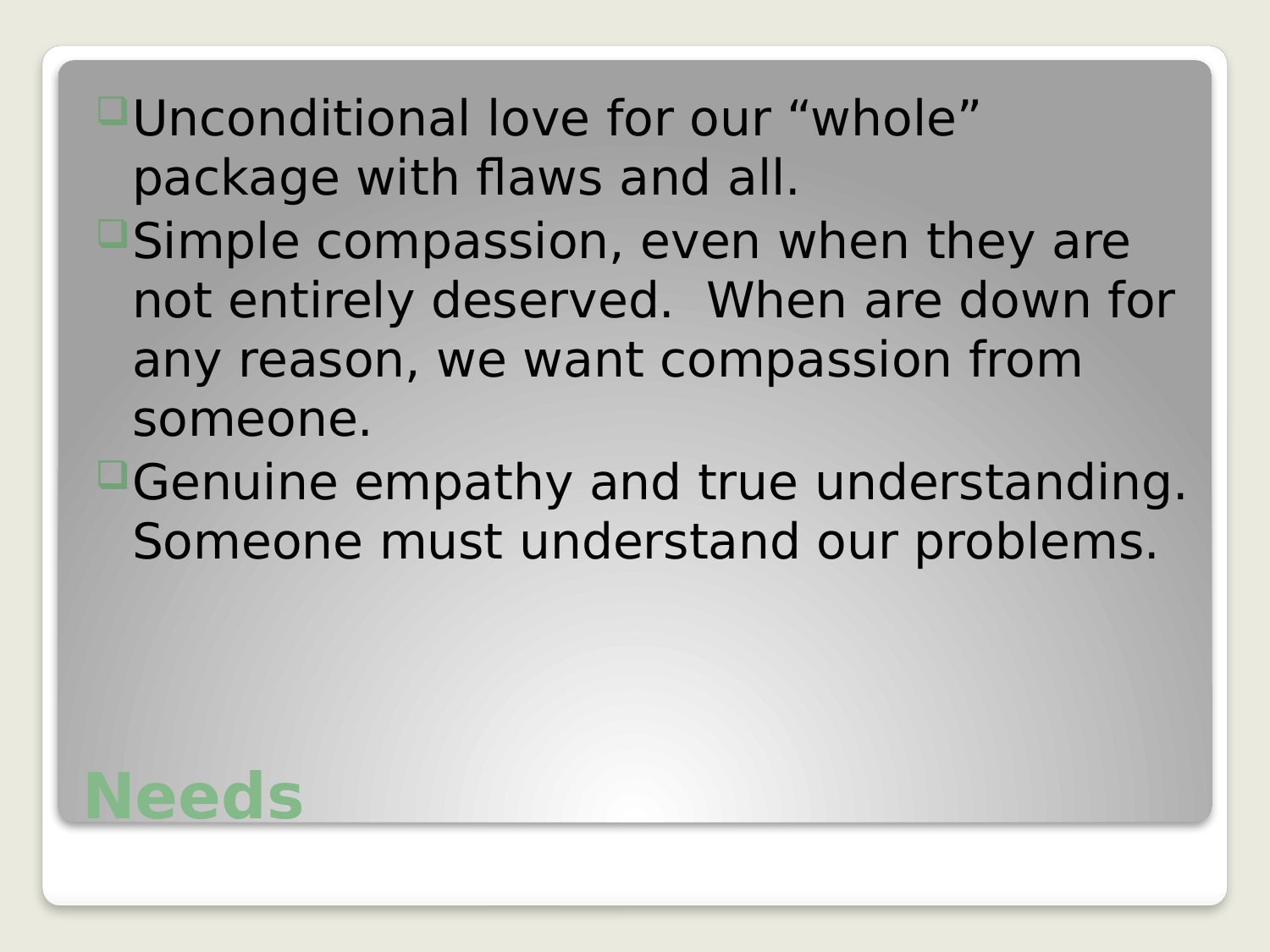

Unconditional love for our “whole” package with flaws and all.
Simple compassion, even when they are not entirely deserved.  When are down for any reason, we want compassion from someone.
Genuine empathy and true understanding. Someone must understand our problems.
# Needs